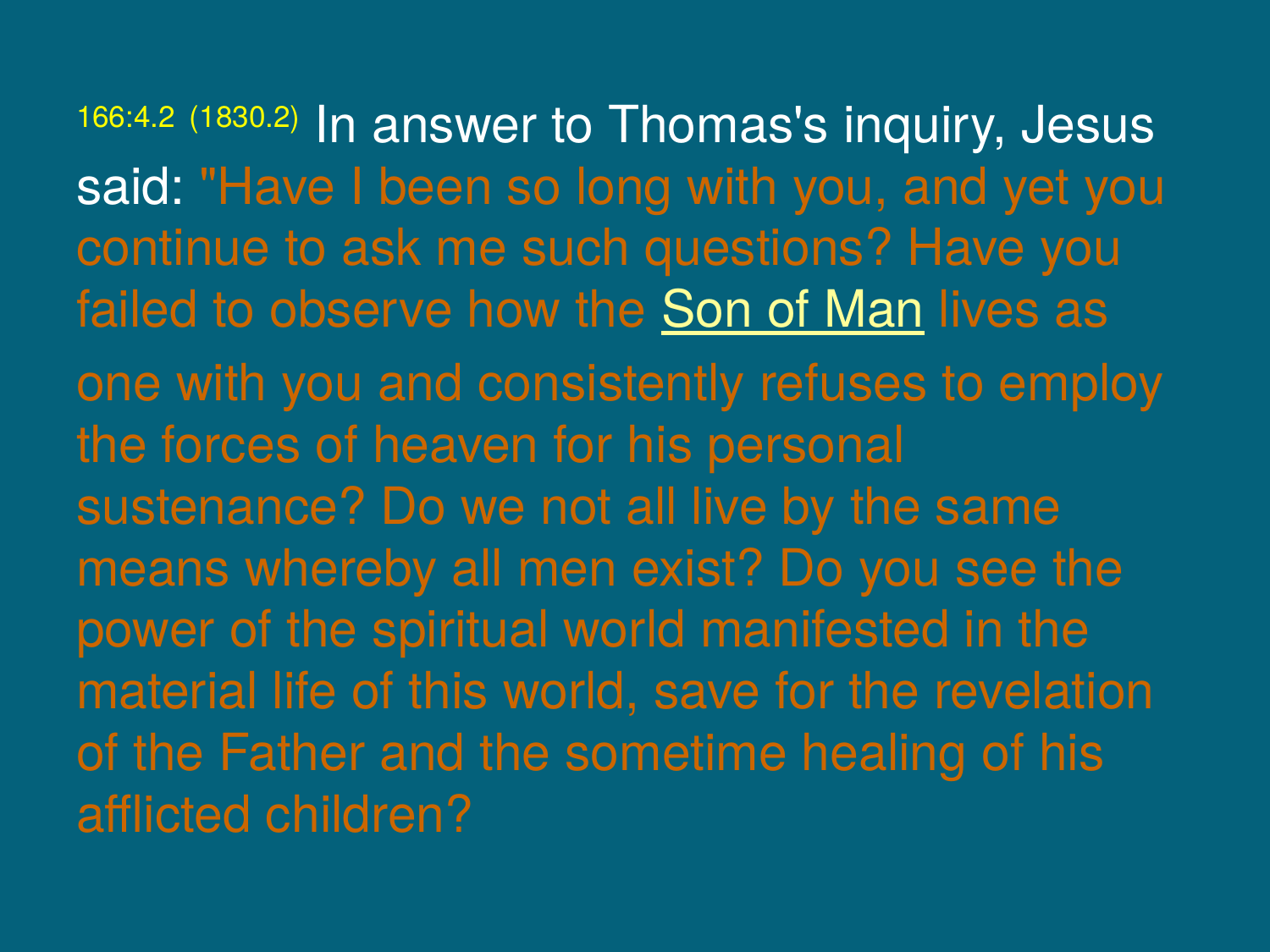

166:4.2 (1830.2) In answer to Thomas's inquiry, Jesus said: "Have I been so long with you, and yet you continue to ask me such questions? Have you failed to observe how the Son of Man lives as one with you and consistently refuses to employ the forces of heaven for his personal sustenance? Do we not all live by the same means whereby all men exist? Do you see the power of the spiritual world manifested in the material life of this world, save for the revelation of the Father and the sometime healing of his afflicted children?